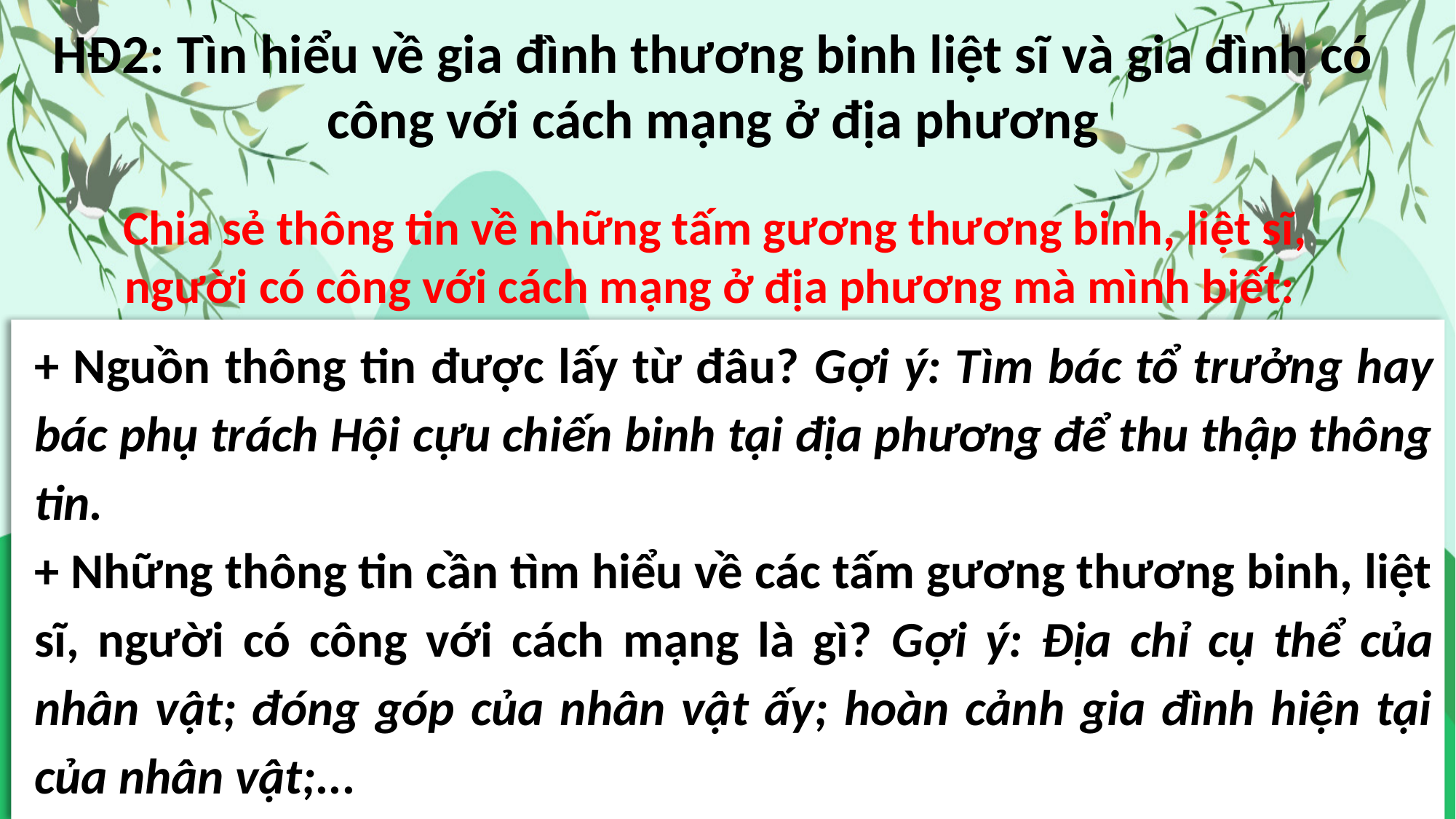

HĐ2: Tìn hiểu về gia đình thương binh liệt sĩ và gia đình có công với cách mạng ở địa phương
 Chia sẻ thông tin về những tấm gương thương binh, liệt sĩ, người có công với cách mạng ở địa phương mà mình biết:

+ Nguồn thông tin được lấy từ đâu? Gợi ý: Tìm bác tổ trưởng hay bác phụ trách Hội cựu chiến binh tại địa phương để thu thập thông tin.
+ Những thông tin cần tìm hiểu về các tấm gương thương binh, liệt sĩ, người có công với cách mạng là gì? Gợi ý: Địa chỉ cụ thể của nhân vật; đóng góp của nhân vật ấy; hoàn cảnh gia đình hiện tại của nhân vật;...